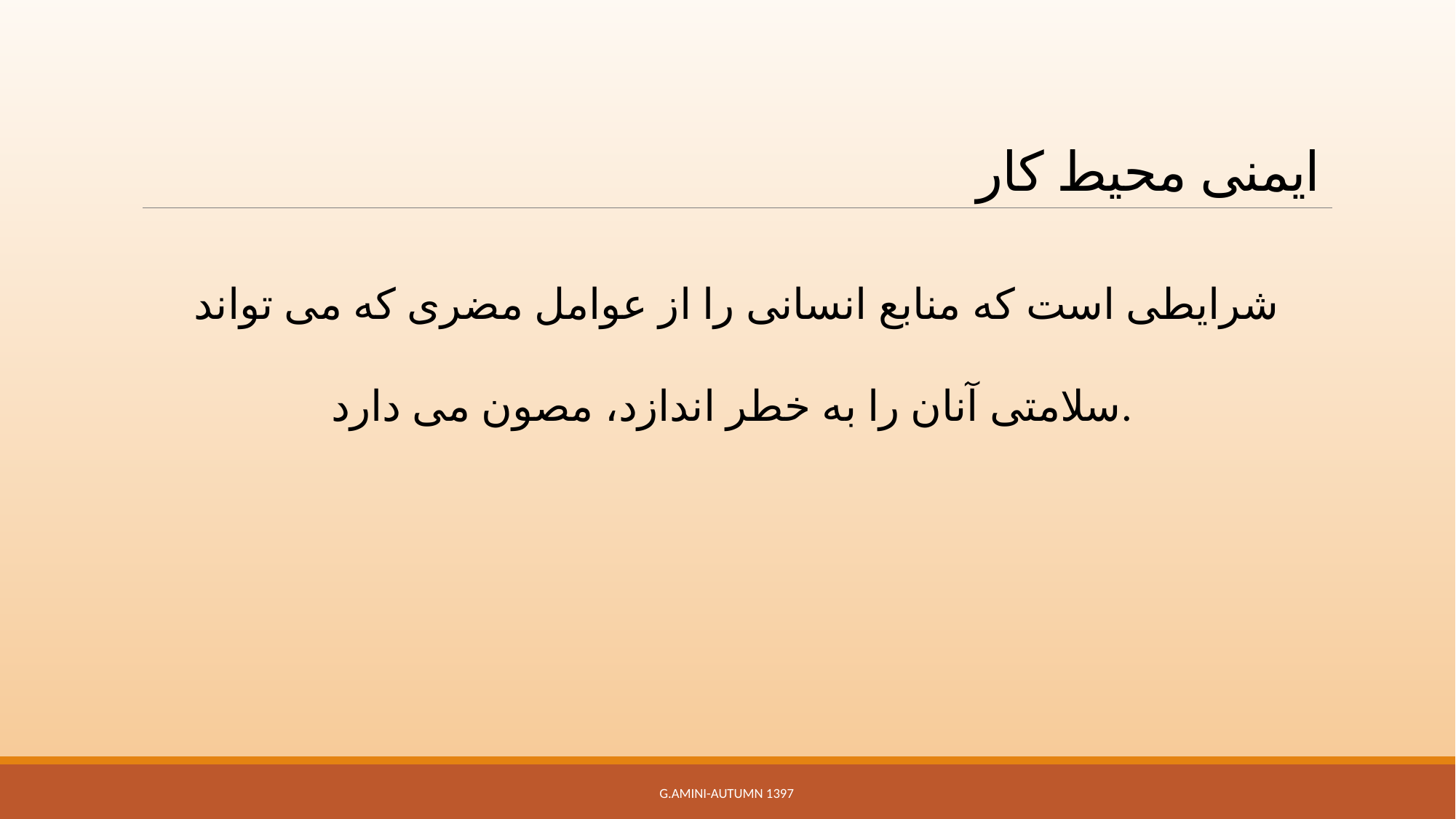

# ایمنی محیط کار
شرایطی است که منابع انسانی را از عوامل مضری که می تواند سلامتی آنان را به خطر اندازد، مصون می دارد.
G.Amini-Autumn 1397